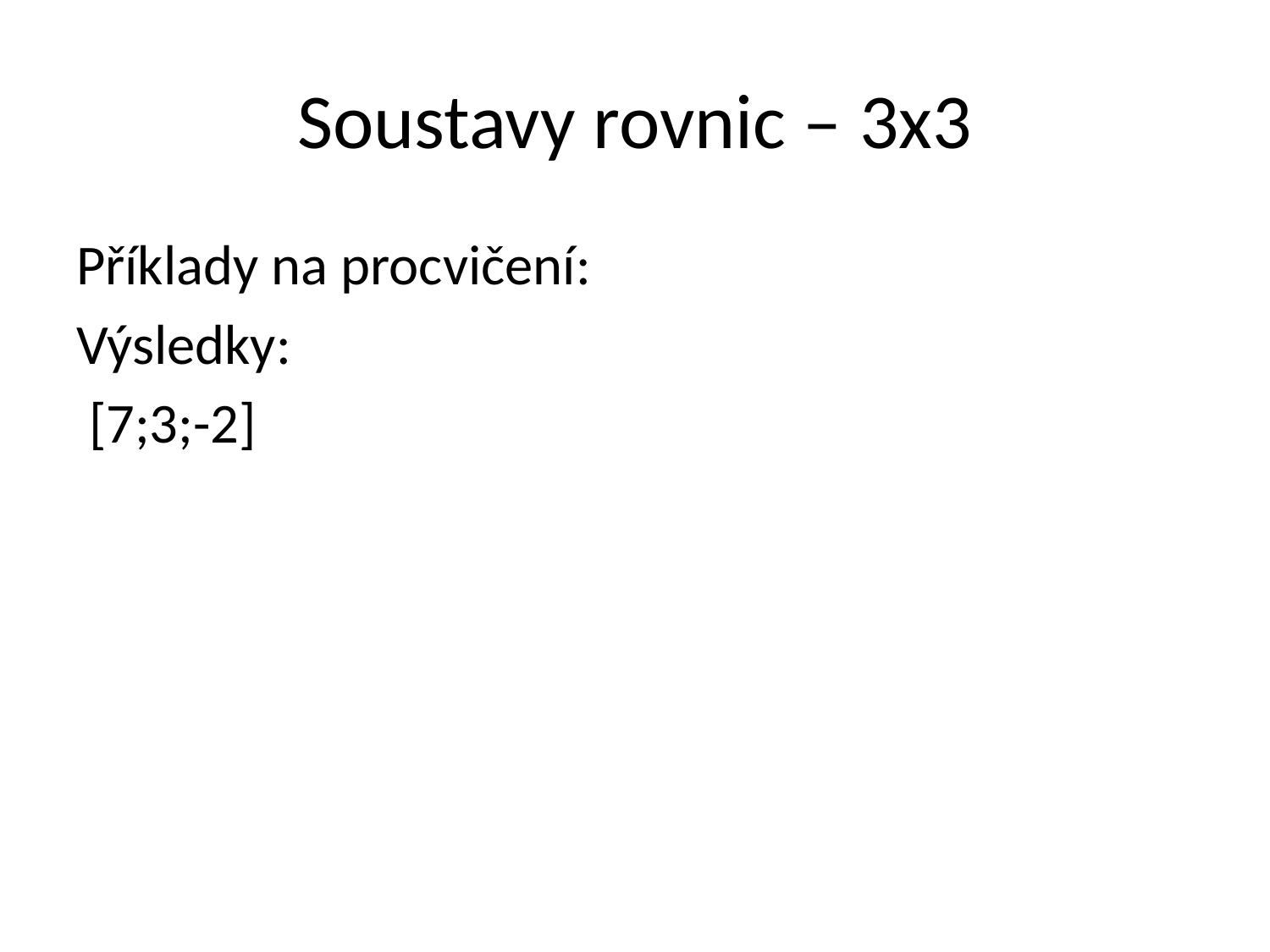

# Soustavy rovnic – 3x3
Příklady na procvičení:
Výsledky:
 [7;3;-2]